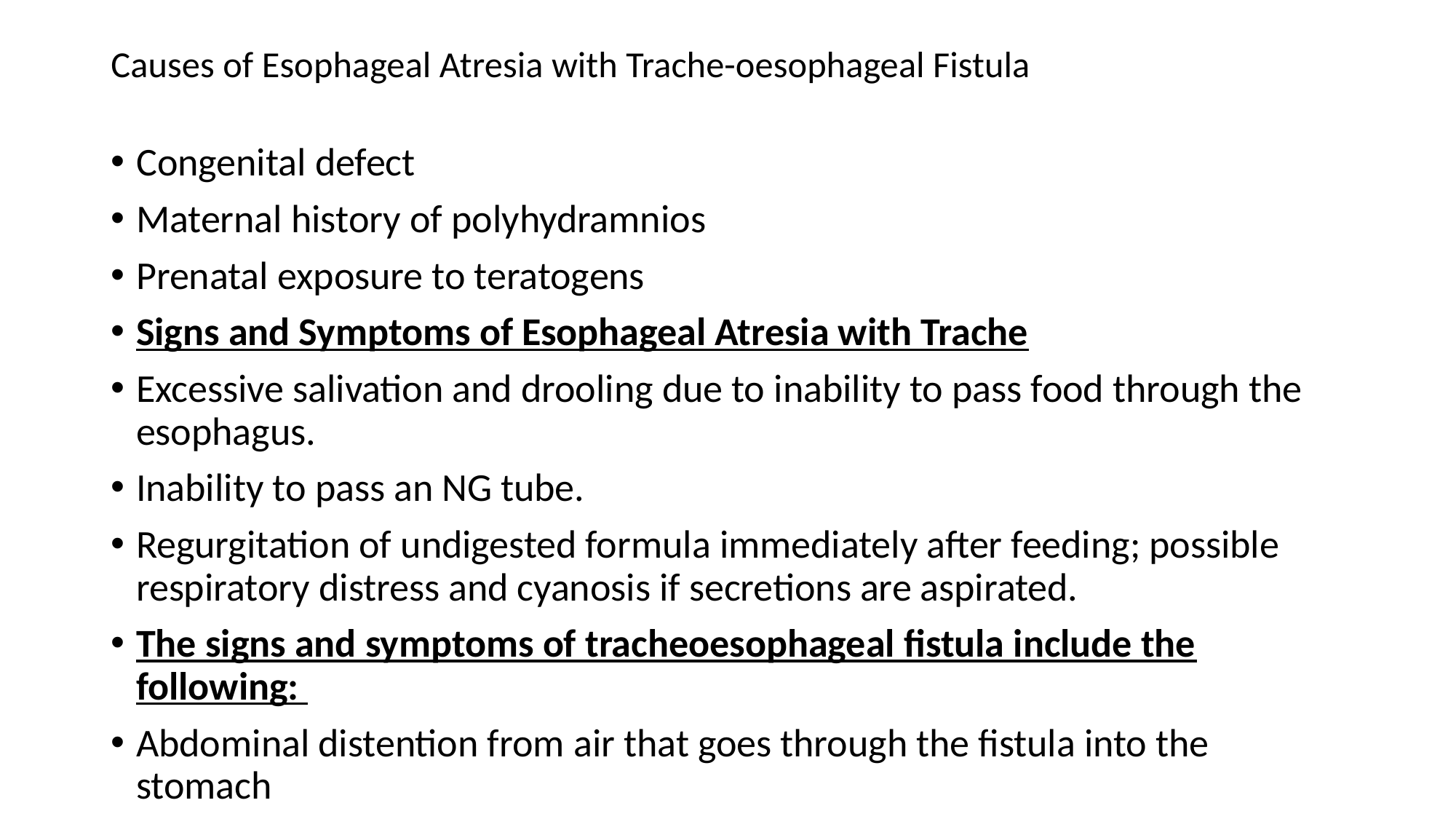

# Causes of Esophageal Atresia with Trache-oesophageal Fistula
Congenital defect
Maternal history of polyhydramnios
Prenatal exposure to teratogens
Signs and Symptoms of Esophageal Atresia with Trache
Excessive salivation and drooling due to inability to pass food through the esophagus.
Inability to pass an NG tube.
Regurgitation of undigested formula immediately after feeding; possible respiratory distress and cyanosis if secretions are aspirated.
The signs and symptoms of tracheoesophageal fistula include the following:
Abdominal distention from air that goes through the fistula into the stomach